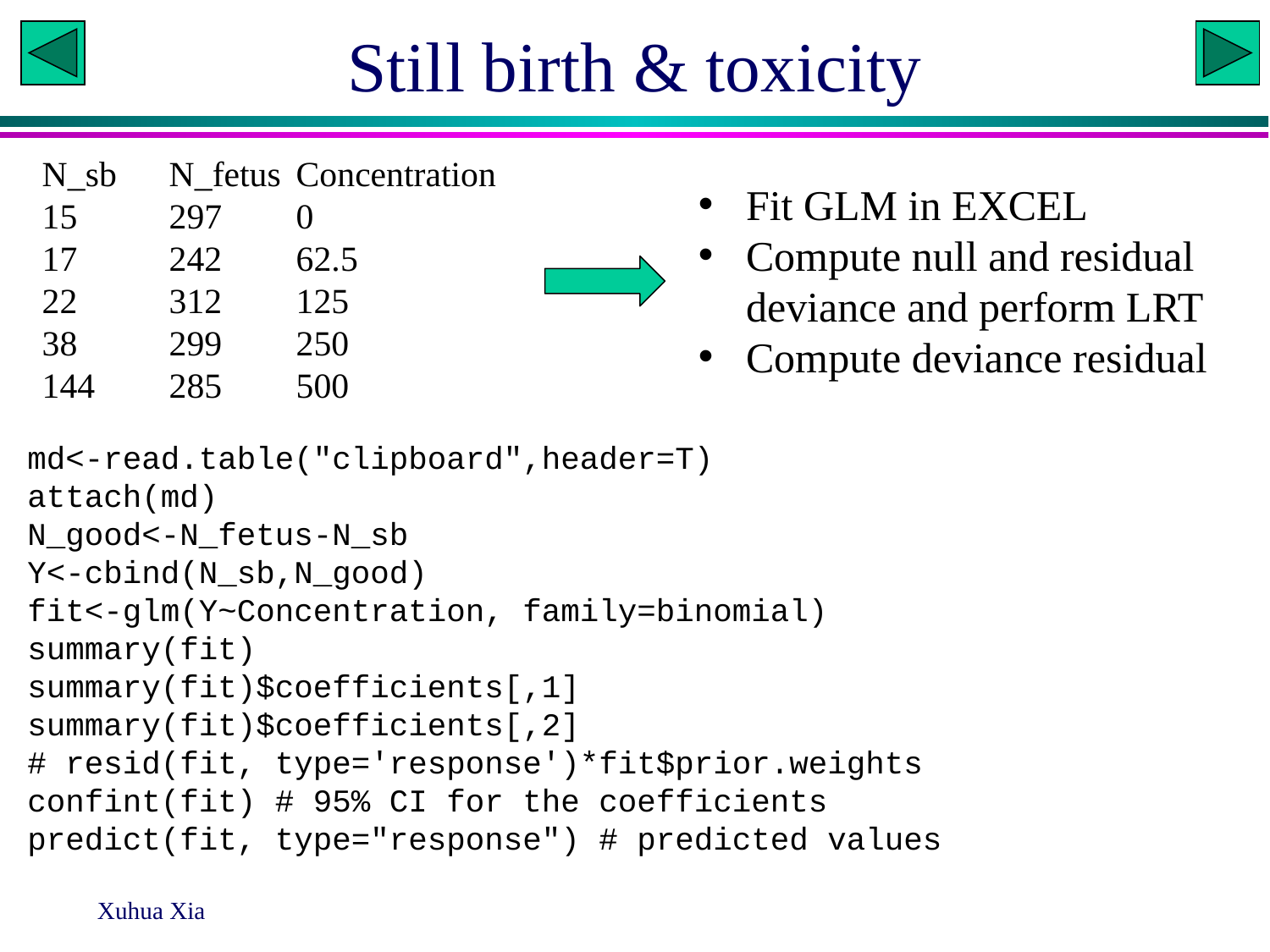

# Still birth & toxicity
N_sb	N_fetus	Concentration
15	297	0
17	242	62.5
22	312	125
38	299	250
144	285	500
Fit GLM in EXCEL
Compute null and residual deviance and perform LRT
Compute deviance residual

md<-read.table("clipboard",header=T)
attach(md)
N_good<-N_fetus-N_sb
Y<-cbind(N_sb,N_good)
fit<-glm(Y~Concentration, family=binomial)
summary(fit)
summary(fit)$coefficients[,1]
summary(fit)$coefficients[,2]
# resid(fit, type='response')*fit$prior.weights
confint(fit) # 95% CI for the coefficients
predict(fit, type="response") # predicted values
Xuhua Xia